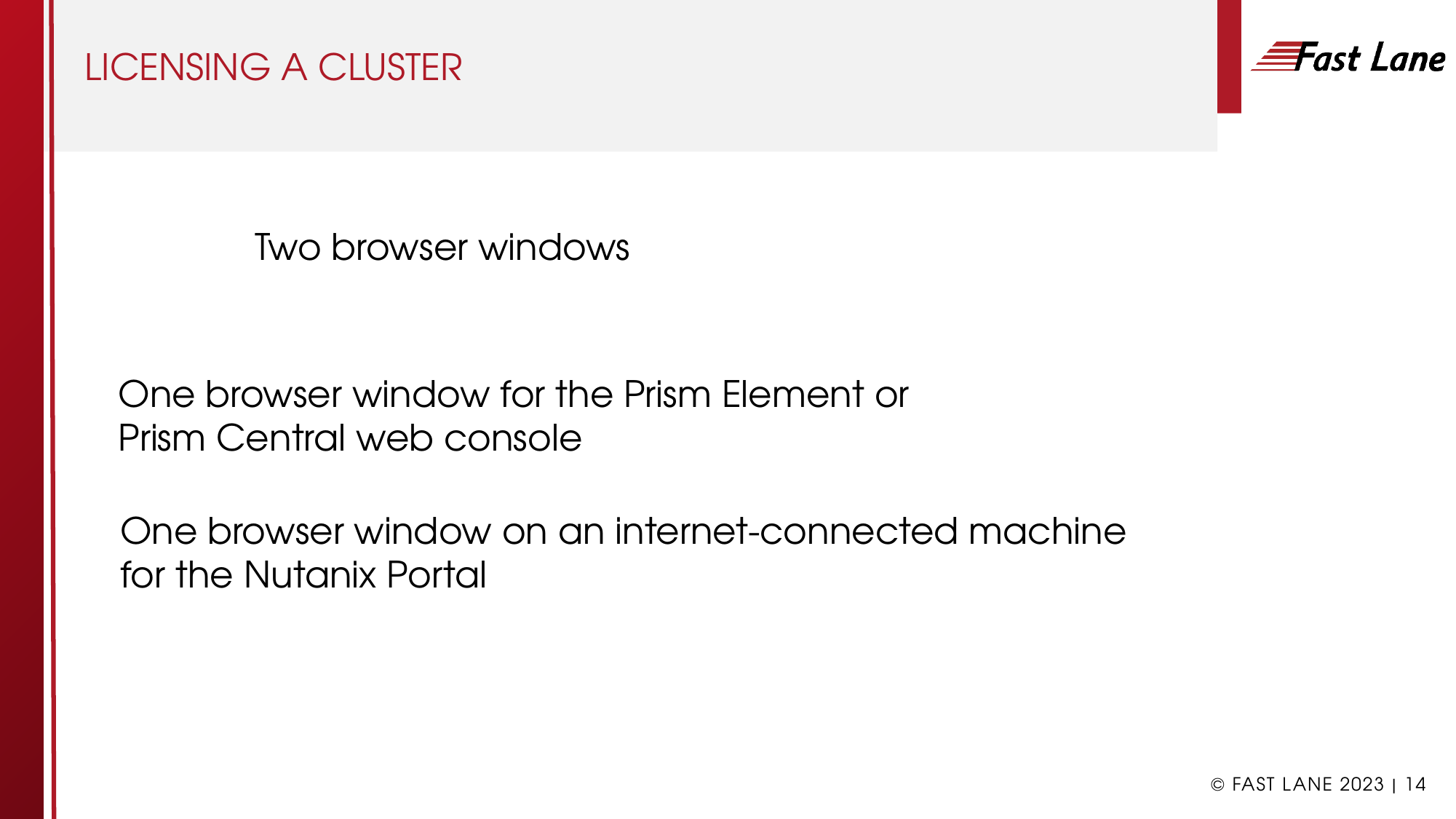

# Licensing a cluster
Two browser windows
One browser window for the Prism Element or
Prism Central web console

One browser window on an internet-connected machine
for the Nutanix Portal